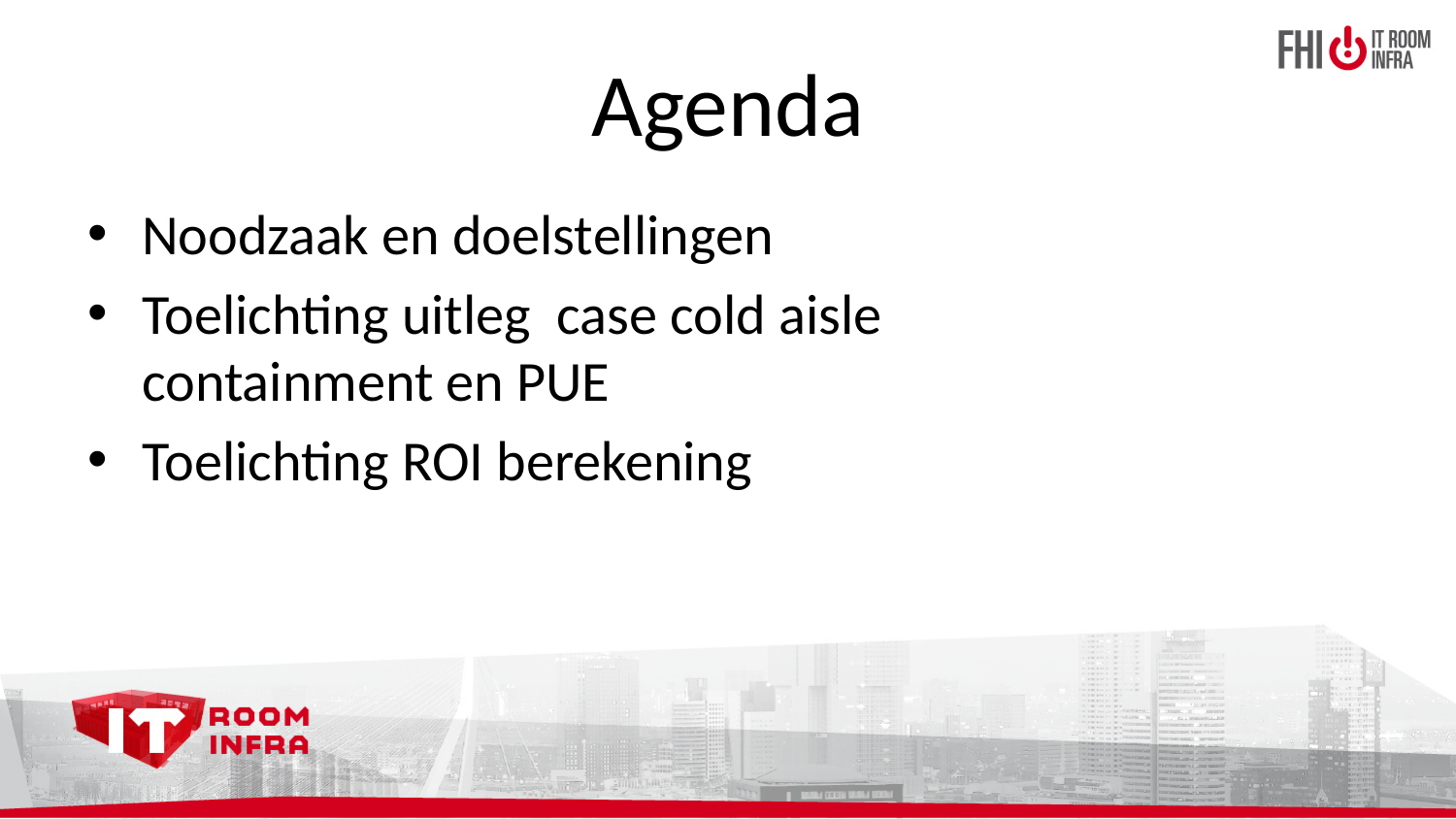

# Agenda
Noodzaak en doelstellingen
Toelichting uitleg  case cold aisle containment en PUE
Toelichting ROI berekening